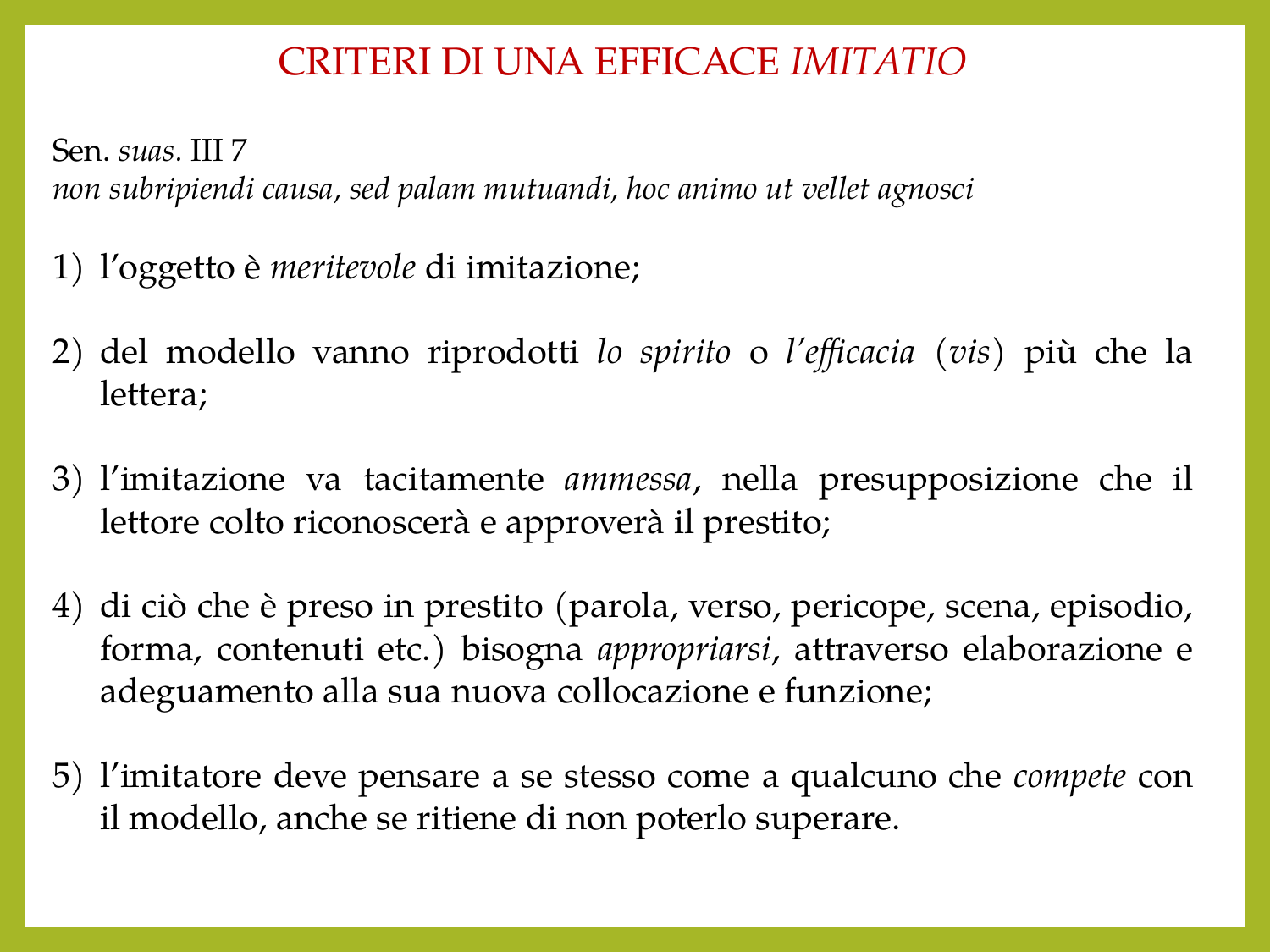

Criteri di una efficace imitatio

Sen. suas. III 7
non subripiendi causa, sed palam mutuandi, hoc animo ut vellet agnosci

l’oggetto è meritevole di imitazione;

del modello vanno riprodotti lo spirito o l’efficacia (vis) più che la lettera;

l’imitazione va tacitamente ammessa, nella presupposizione che il lettore colto riconoscerà e approverà il prestito;

di ciò che è preso in prestito (parola, verso, pericope, scena, episodio, forma, contenuti etc.) bisogna appropriarsi, attraverso elaborazione e adeguamento alla sua nuova collocazione e funzione;

l’imitatore deve pensare a se stesso come a qualcuno che compete con il modello, anche se ritiene di non poterlo superare.